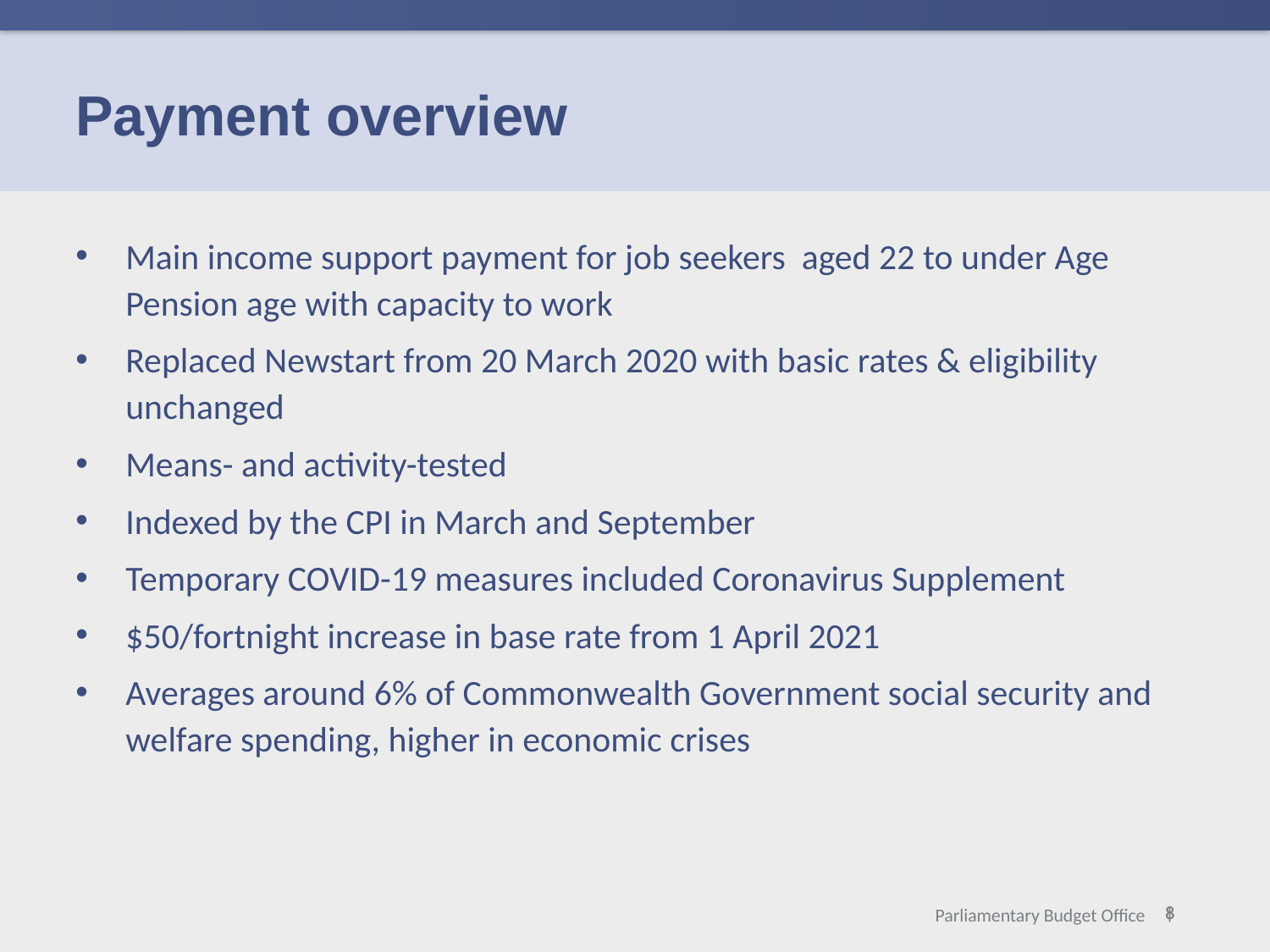

# Payment overview
Main income support payment for job seekers  aged 22 to under Age Pension age with capacity to work
Replaced Newstart from 20 March 2020 with basic rates & eligibility unchanged
Means- and activity-tested
Indexed by the CPI in March and September
Temporary COVID-19 measures included Coronavirus Supplement
$50/fortnight increase in base rate from 1 April 2021
Averages around 6% of Commonwealth Government social security and welfare spending, higher in economic crises